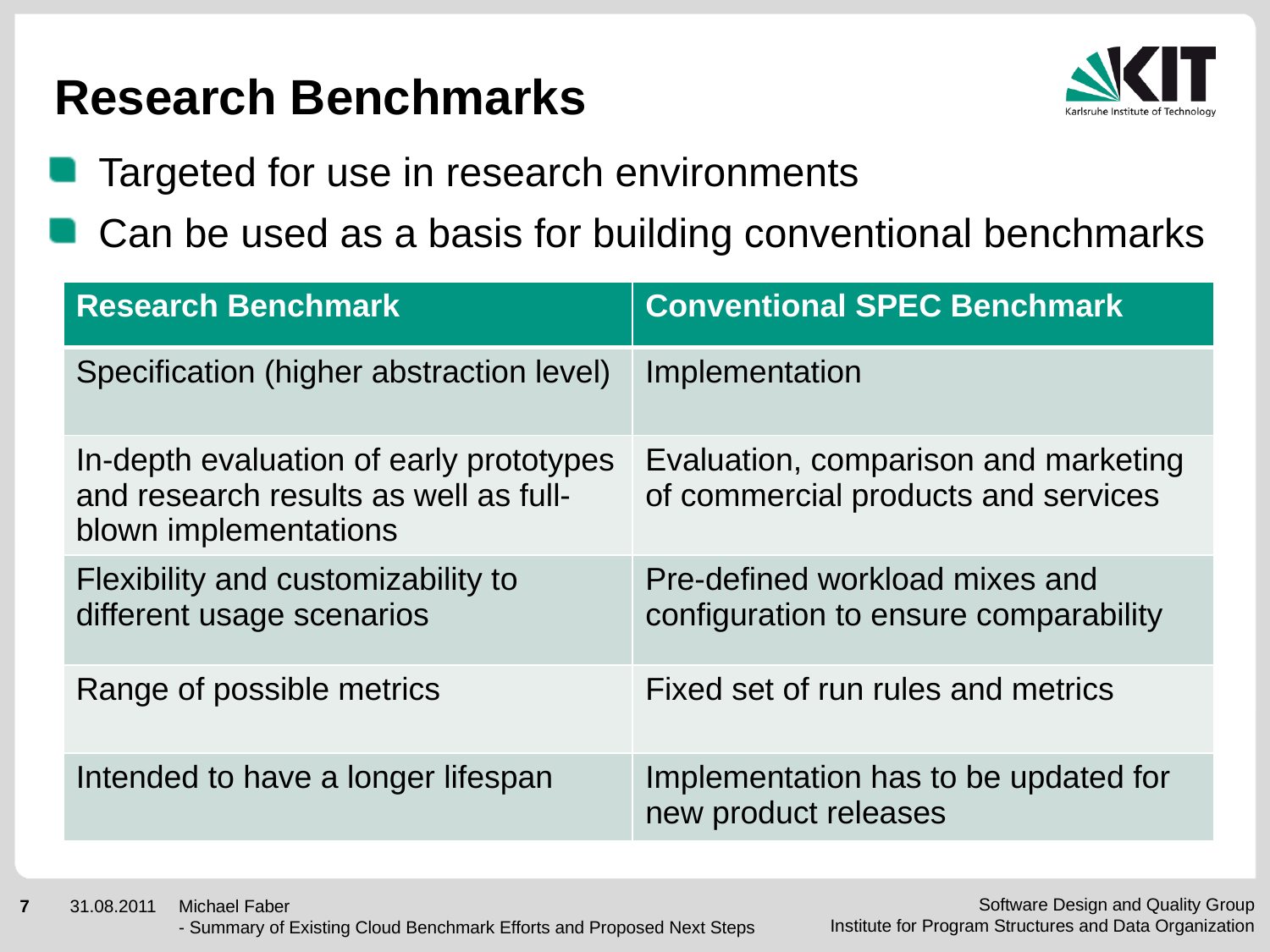

# Research Benchmarks
Targeted for use in research environments
Can be used as a basis for building conventional benchmarks

| Research Benchmark | Conventional SPEC Benchmark |
| --- | --- |
| Specification (higher abstraction level) | Implementation |
| In-depth evaluation of early prototypes and research results as well as full-blown implementations | Evaluation, comparison and marketing of commercial products and services |
| Flexibility and customizability to different usage scenarios | Pre-defined workload mixes and configuration to ensure comparability |
| Range of possible metrics | Fixed set of run rules and metrics |
| Intended to have a longer lifespan | Implementation has to be updated for new product releases |
Michael Faber
- Summary of Existing Cloud Benchmark Efforts and Proposed Next Steps